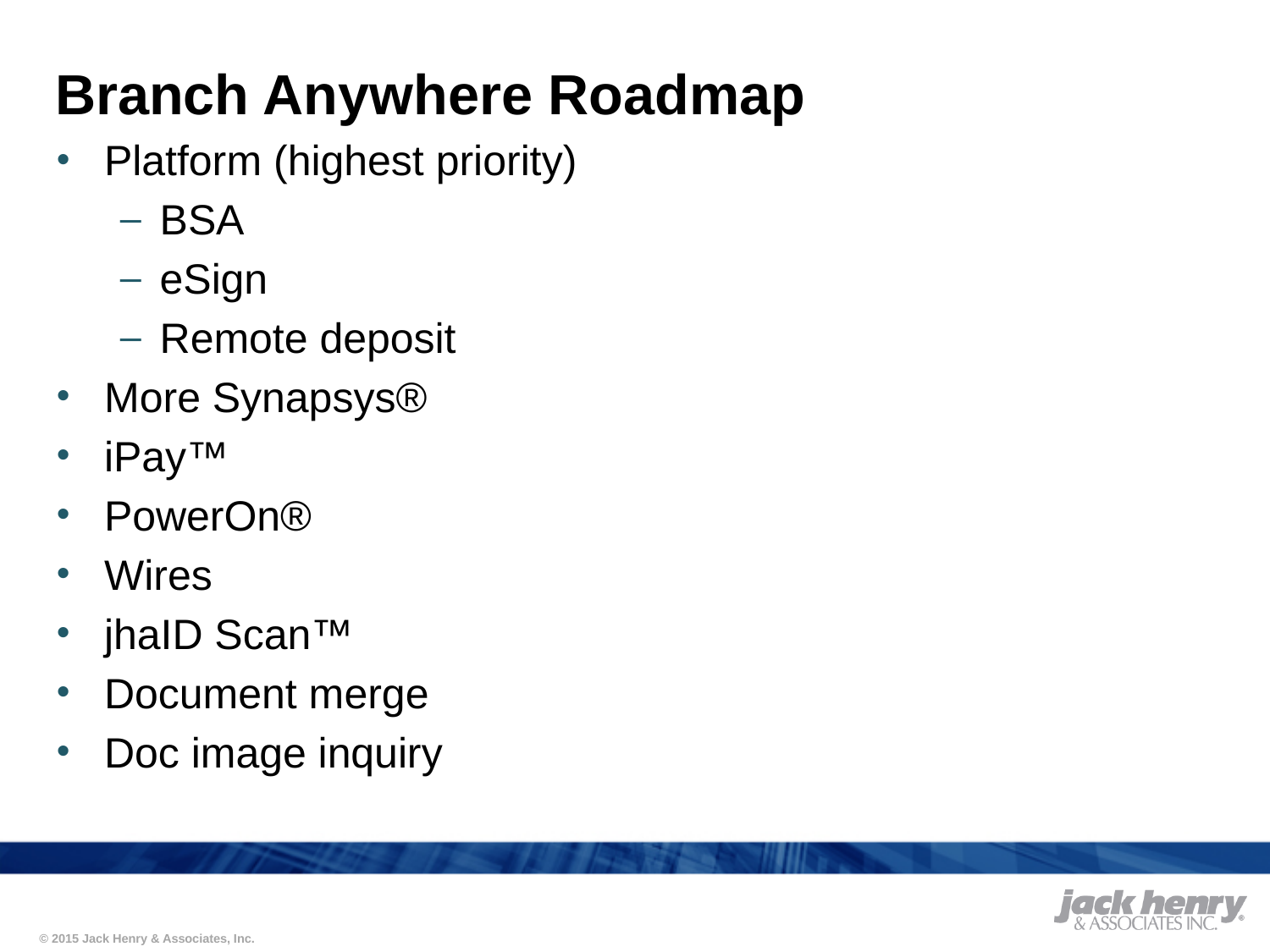

# Branch Anywhere Roadmap
Platform (highest priority)
BSA
eSign
Remote deposit
More Synapsys®
iPay™
PowerOn®
Wires
jhaID Scan™
Document merge
Doc image inquiry